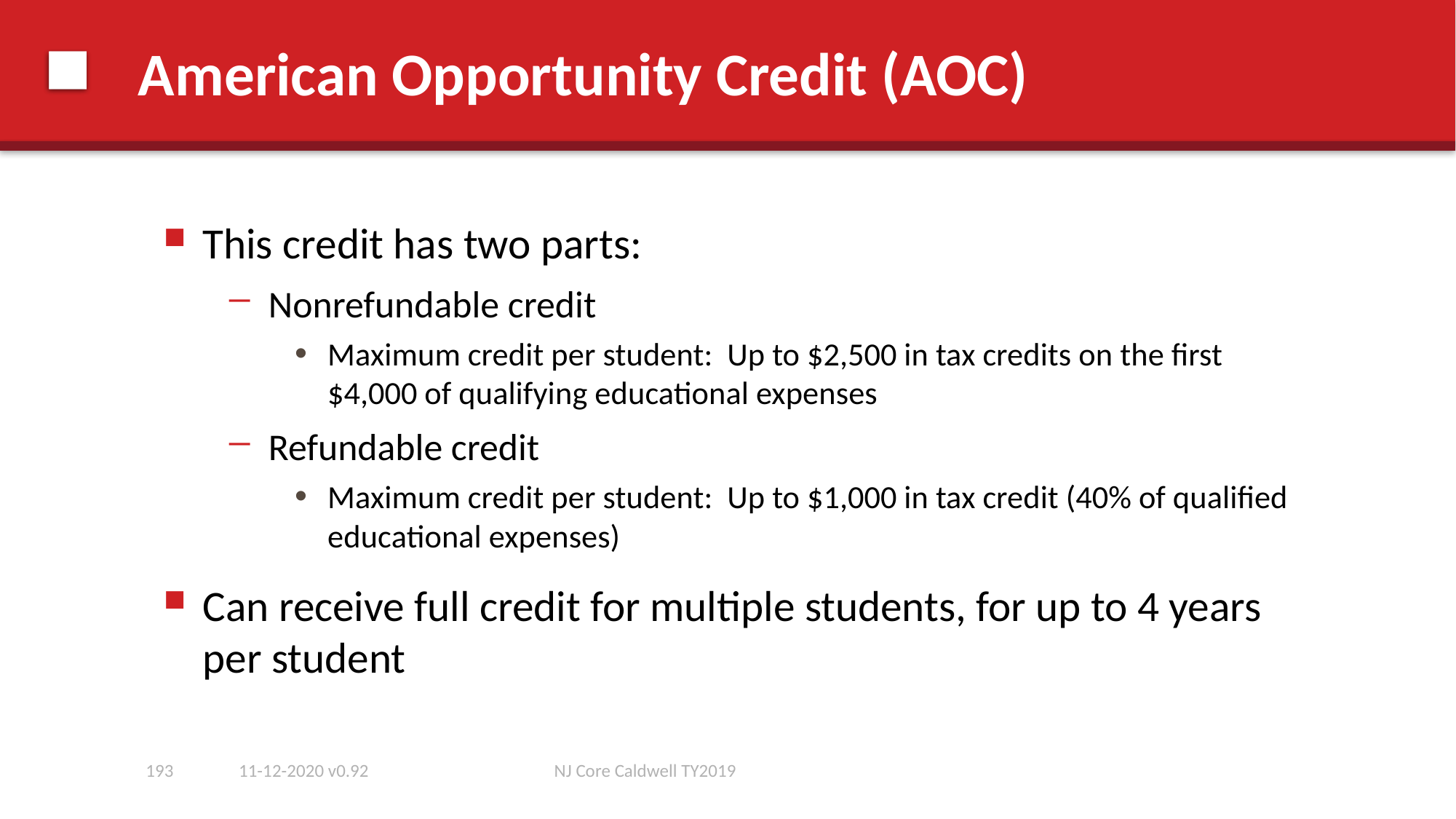

# American Opportunity Credit (AOC)
This credit has two parts:
Nonrefundable credit
Maximum credit per student:  Up to $2,500 in tax credits on the first $4,000 of qualifying educational expenses
Refundable credit
Maximum credit per student:  Up to $1,000 in tax credit (40% of qualified educational expenses)
Can receive full credit for multiple students, for up to 4 years per student

193
11-12-2020 v0.92
NJ Core Caldwell TY2019